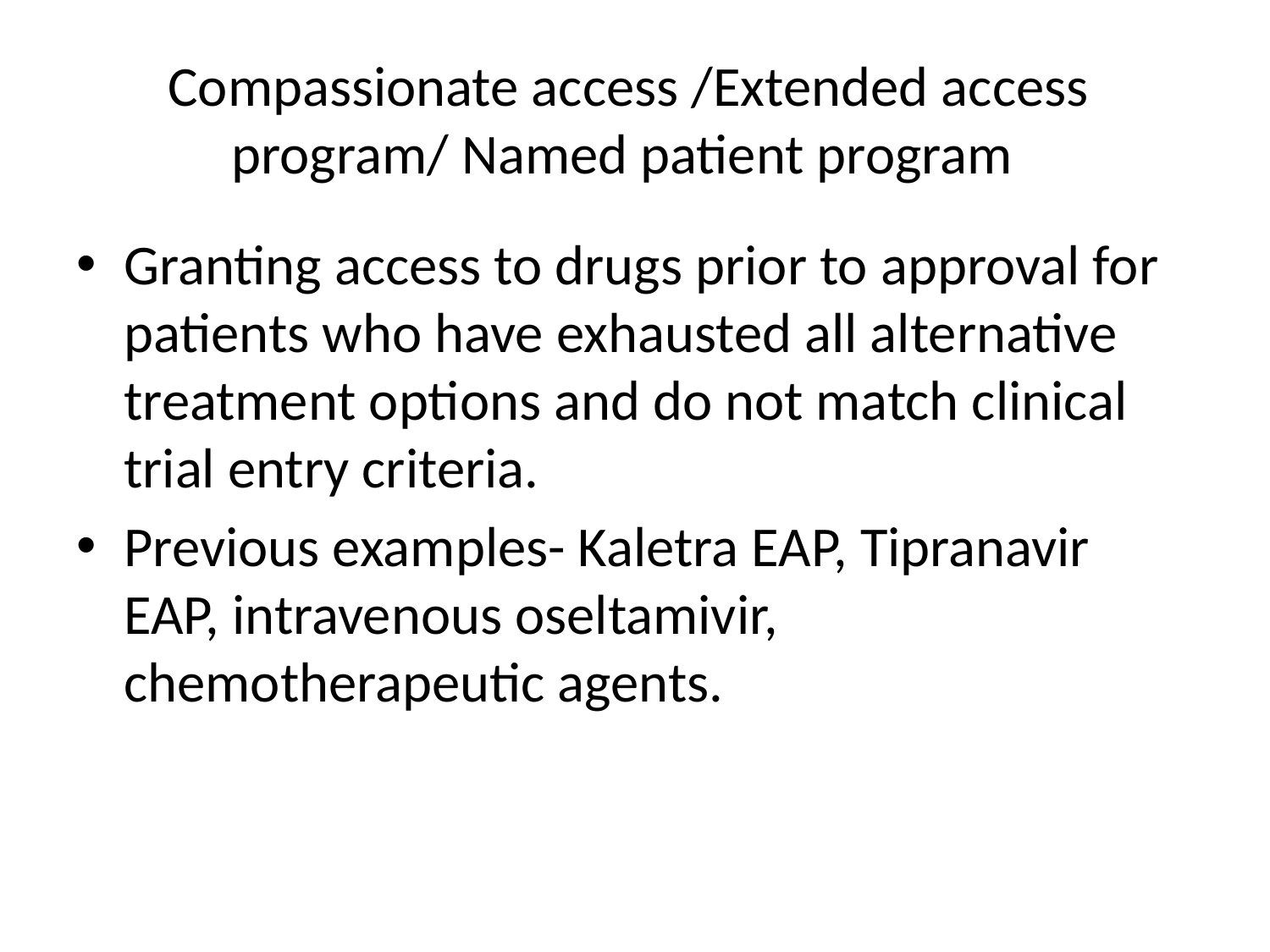

# Compassionate access /Extended access  program/ Named patient program
Granting access to drugs prior to approval for patients who have exhausted all alternative treatment options and do not match clinical trial entry criteria.
Previous examples- Kaletra EAP, Tipranavir EAP, intravenous oseltamivir, chemotherapeutic agents.